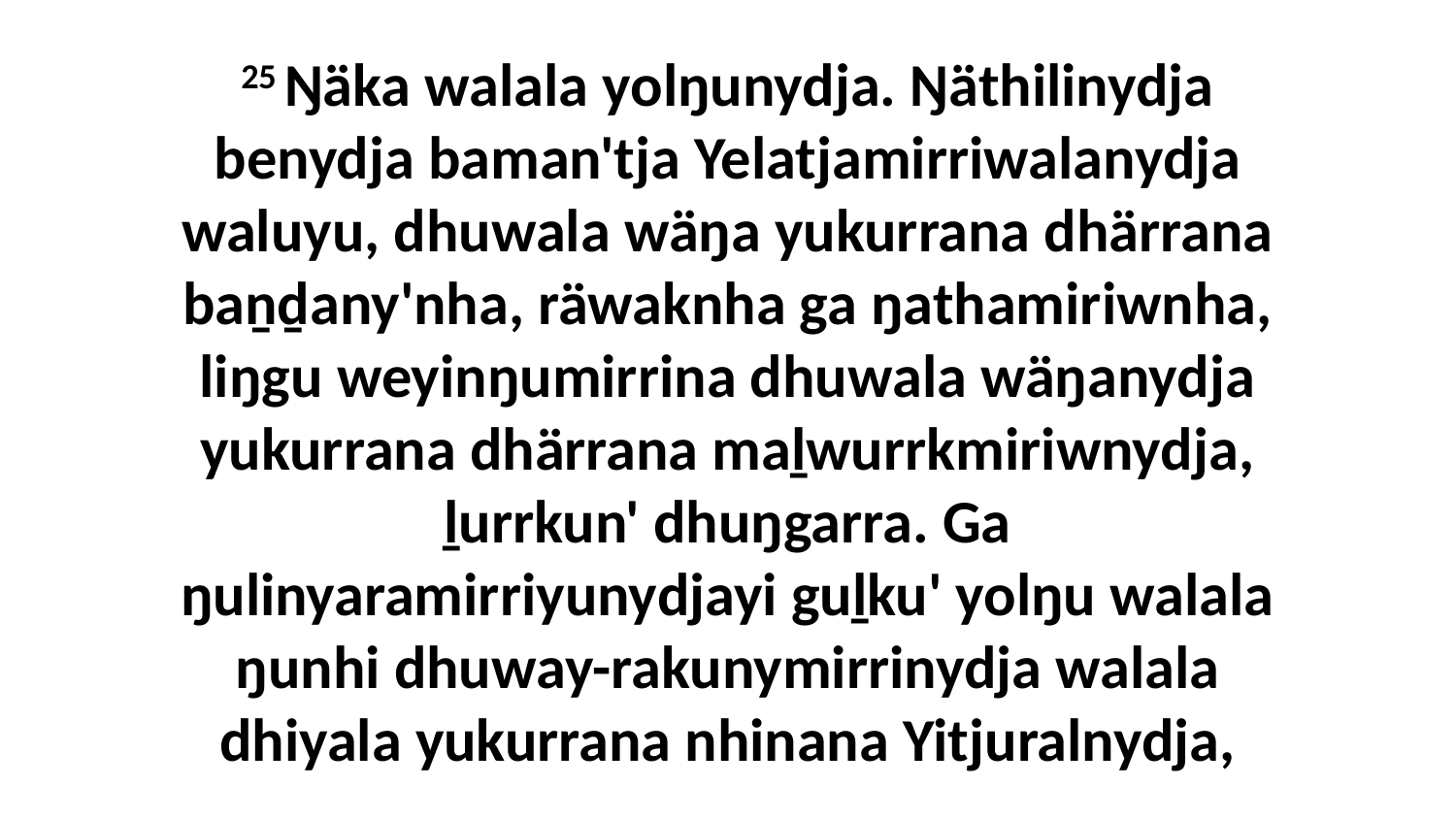

25 Ŋäka walala yolŋunydja. Ŋäthilinydja benydja baman'tja Yelatjamirriwalanydja waluyu, dhuwala wäŋa yukurrana dhärrana baṉḏany'nha, räwaknha ga ŋathamiriwnha, liŋgu weyinŋumirrina dhuwala wäŋanydja yukurrana dhärrana maḻwurrkmiriwnydja, ḻurrkun' dhuŋgarra. Ga ŋulinyaramirriyunydjayi guḻku' yolŋu walala ŋunhi dhuway-rakunymirrinydja walala dhiyala yukurrana nhinana Yitjuralnydja,